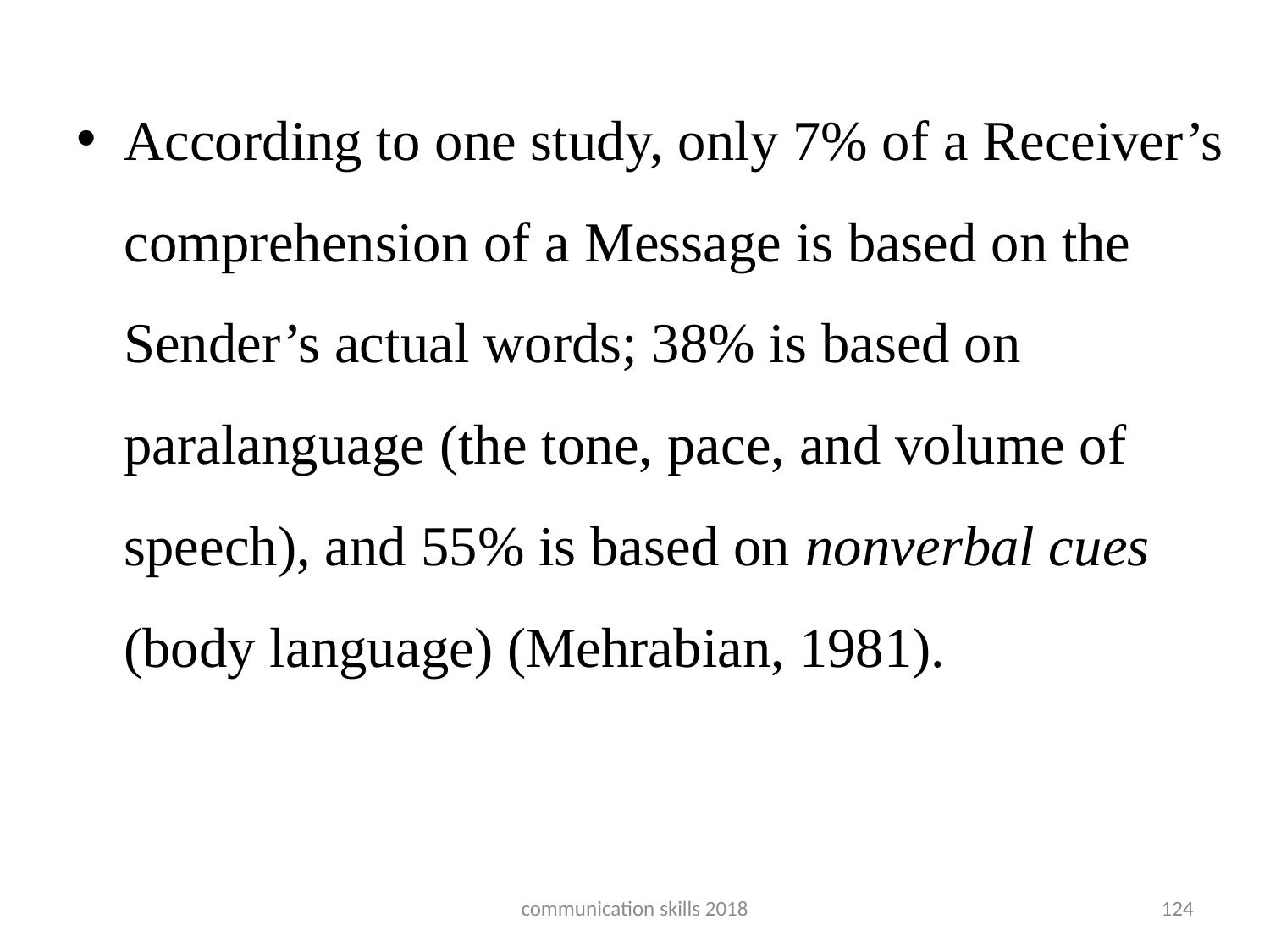

#
According to one study, only 7% of a Receiver’s comprehension of a Message is based on the Sender’s actual words; 38% is based on paralanguage (the tone, pace, and volume of speech), and 55% is based on nonverbal cues (body language) (Mehrabian, 1981).
communication skills 2018
124